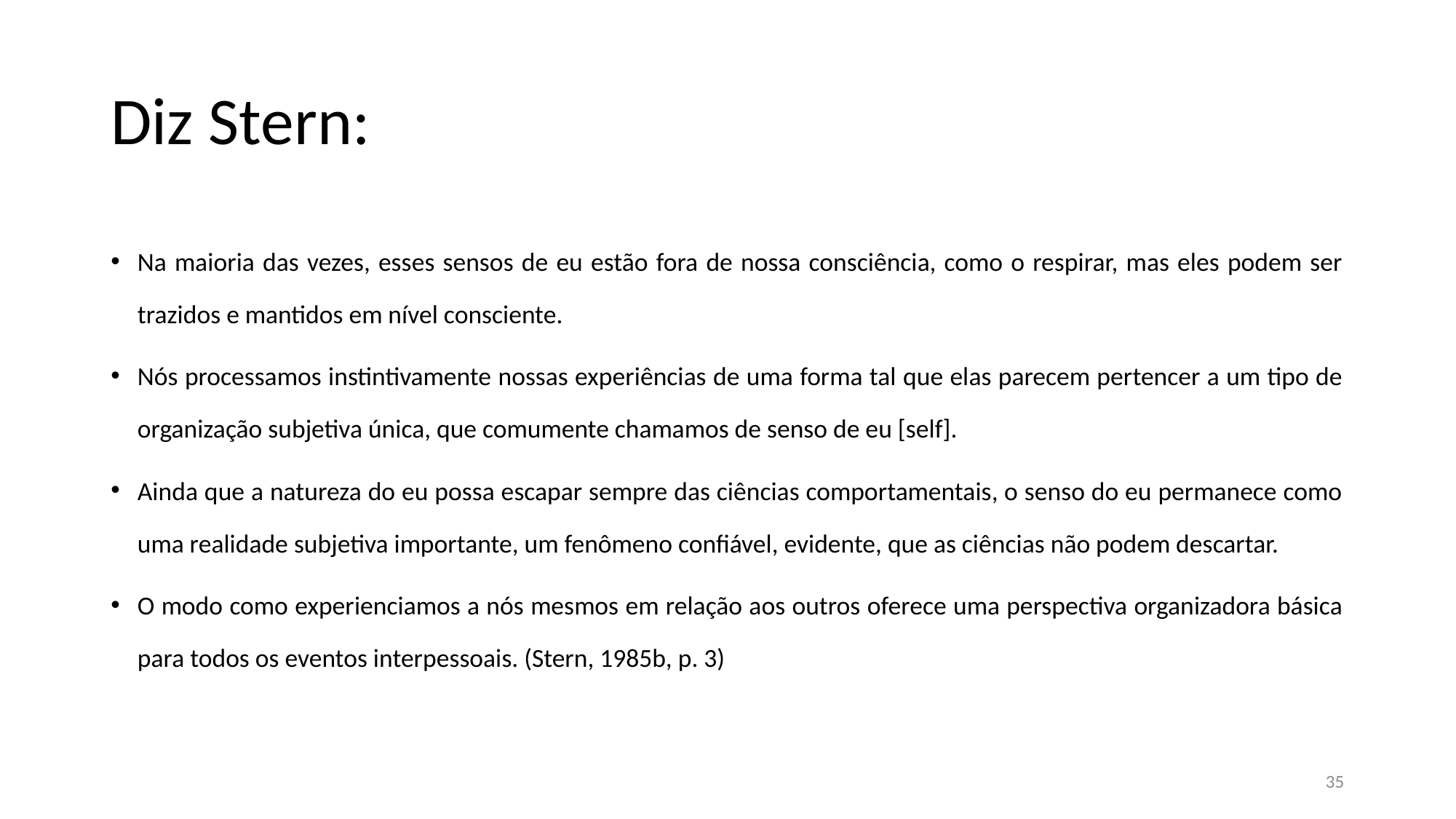

# Diz Stern:
Na maioria das vezes, esses sensos de eu estão fora de nossa consciência, como o respirar, mas eles podem ser trazidos e mantidos em nível consciente.
Nós processamos instintivamente nossas experiências de uma forma tal que elas parecem pertencer a um tipo de organização subjetiva única, que comumente chamamos de senso de eu [self].
Ainda que a natureza do eu possa escapar sempre das ciências comportamentais, o senso do eu permanece como uma realidade subjetiva importante, um fenômeno confiável, evidente, que as ciências não podem descartar.
O modo como experienciamos a nós mesmos em relação aos outros oferece uma perspectiva organizadora básica para todos os eventos interpessoais. (Stern, 1985b, p. 3)

35